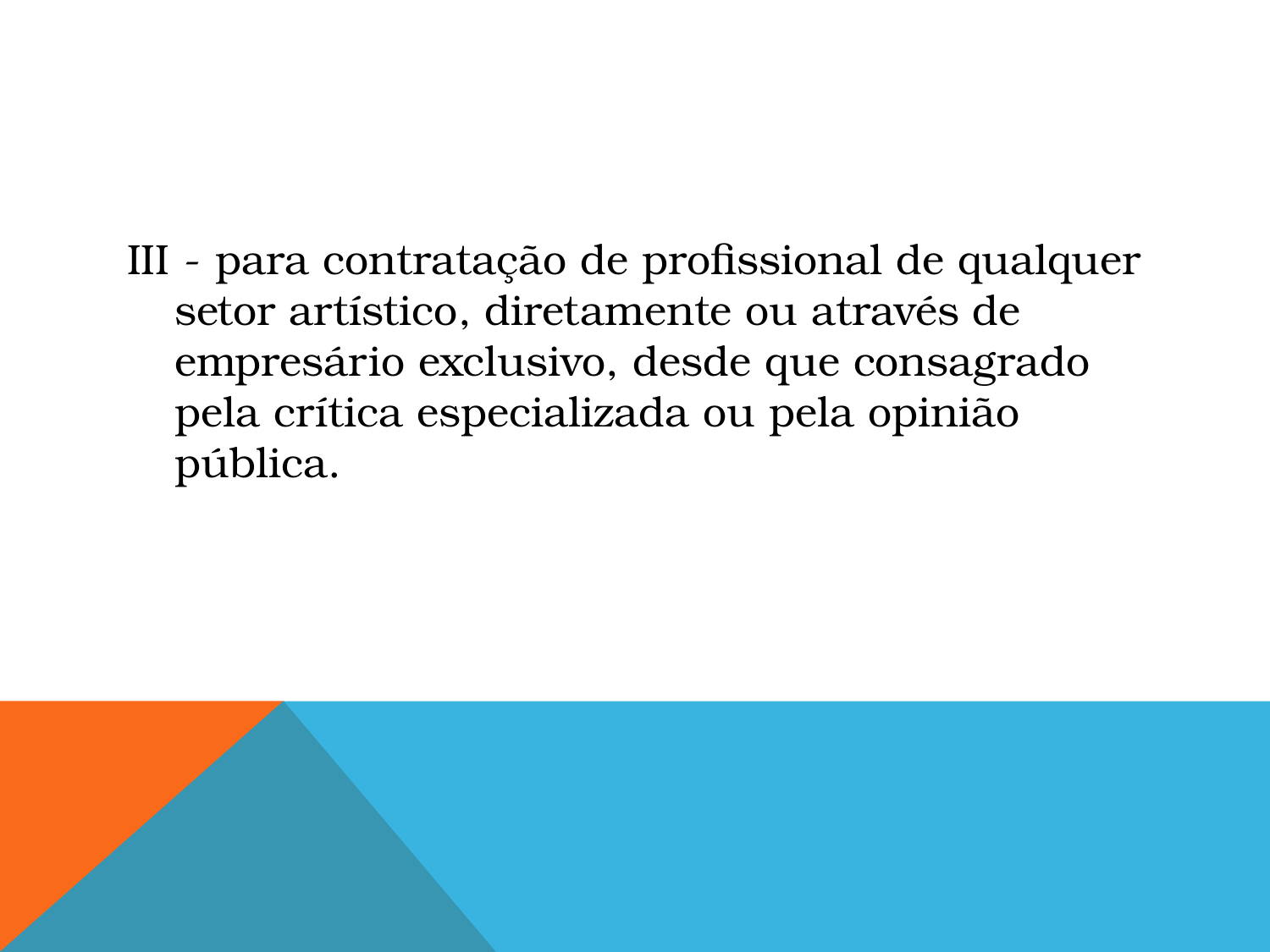

#

III - para contratação de profissional de qualquer setor artístico, diretamente ou através de empresário exclusivo, desde que consagrado pela crítica especializada ou pela opinião pública.